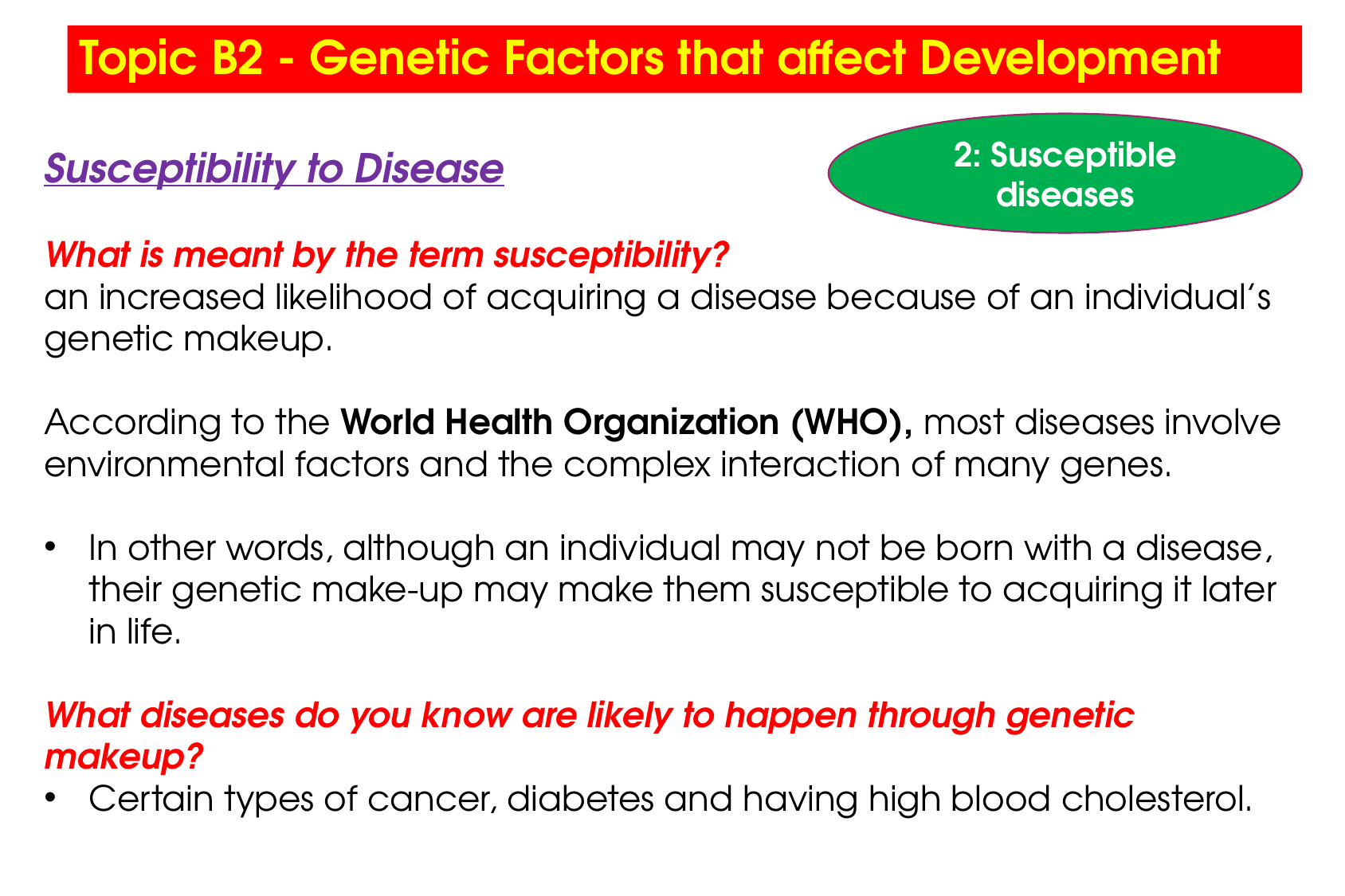

# Topic B2 - Genetic Factors that affect Development
2: Susceptible diseases
Susceptibility to Disease

What is meant by the term susceptibility?
an increased likelihood of acquiring a disease because of an individual’s genetic makeup.

According to the World Health Organization (WHO), most diseases involve environmental factors and the complex interaction of many genes.

In other words, although an individual may not be born with a disease, their genetic make-up may make them susceptible to acquiring it later in life.

What diseases do you know are likely to happen through genetic makeup?
Certain types of cancer, diabetes and having high blood cholesterol.